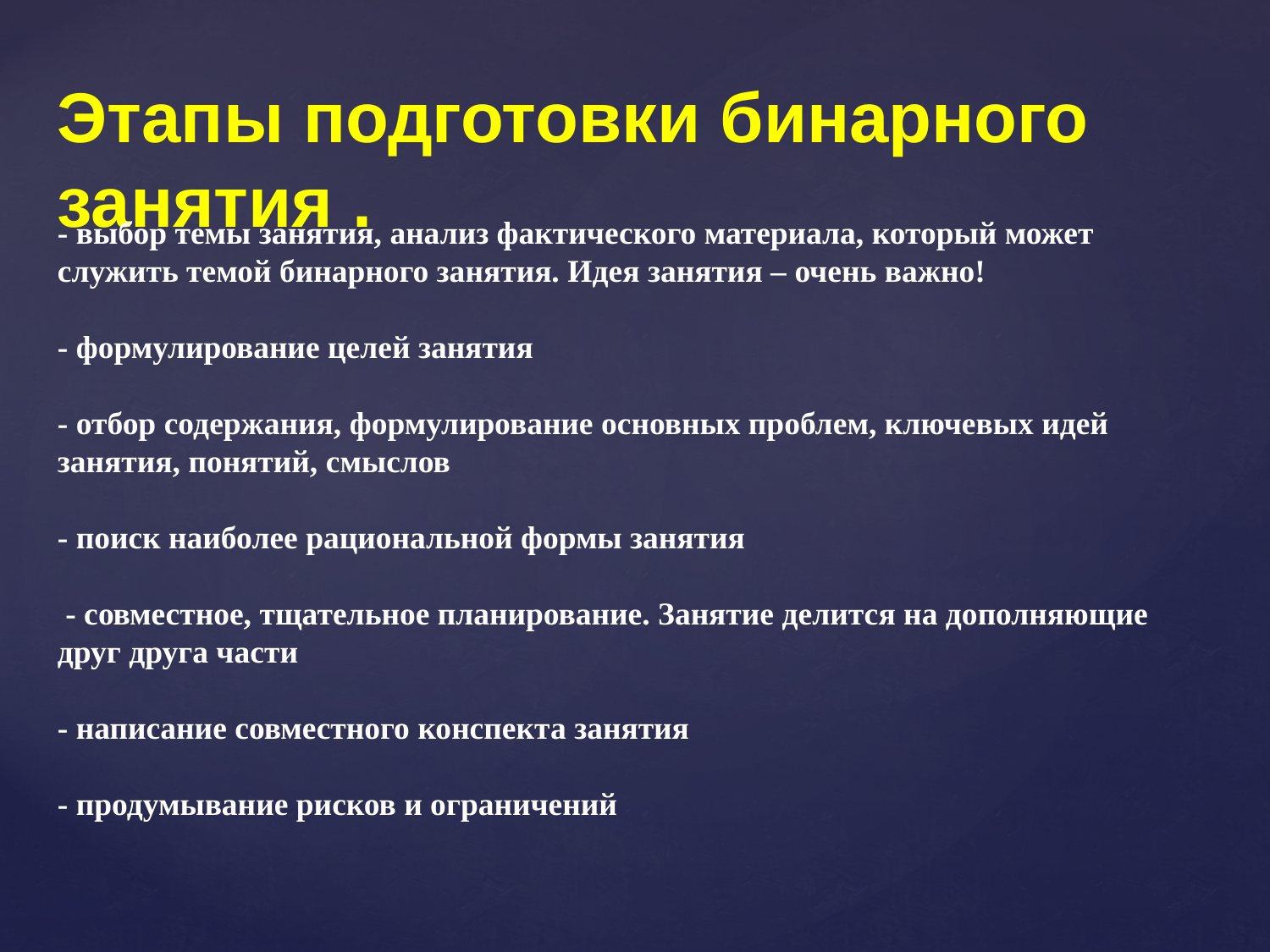

Этапы подготовки бинарного занятия .
- выбор темы занятия, анализ фактического материала, который может служить темой бинарного занятия. Идея занятия – очень важно!

- формулирование целей занятия

- отбор содержания, формулирование основных проблем, ключевых идей занятия, понятий, смыслов

- поиск наиболее рациональной формы занятия

 - совместное, тщательное планирование. Занятие делится на дополняющие друг друга части

- написание совместного конспекта занятия

- продумывание рисков и ограничений